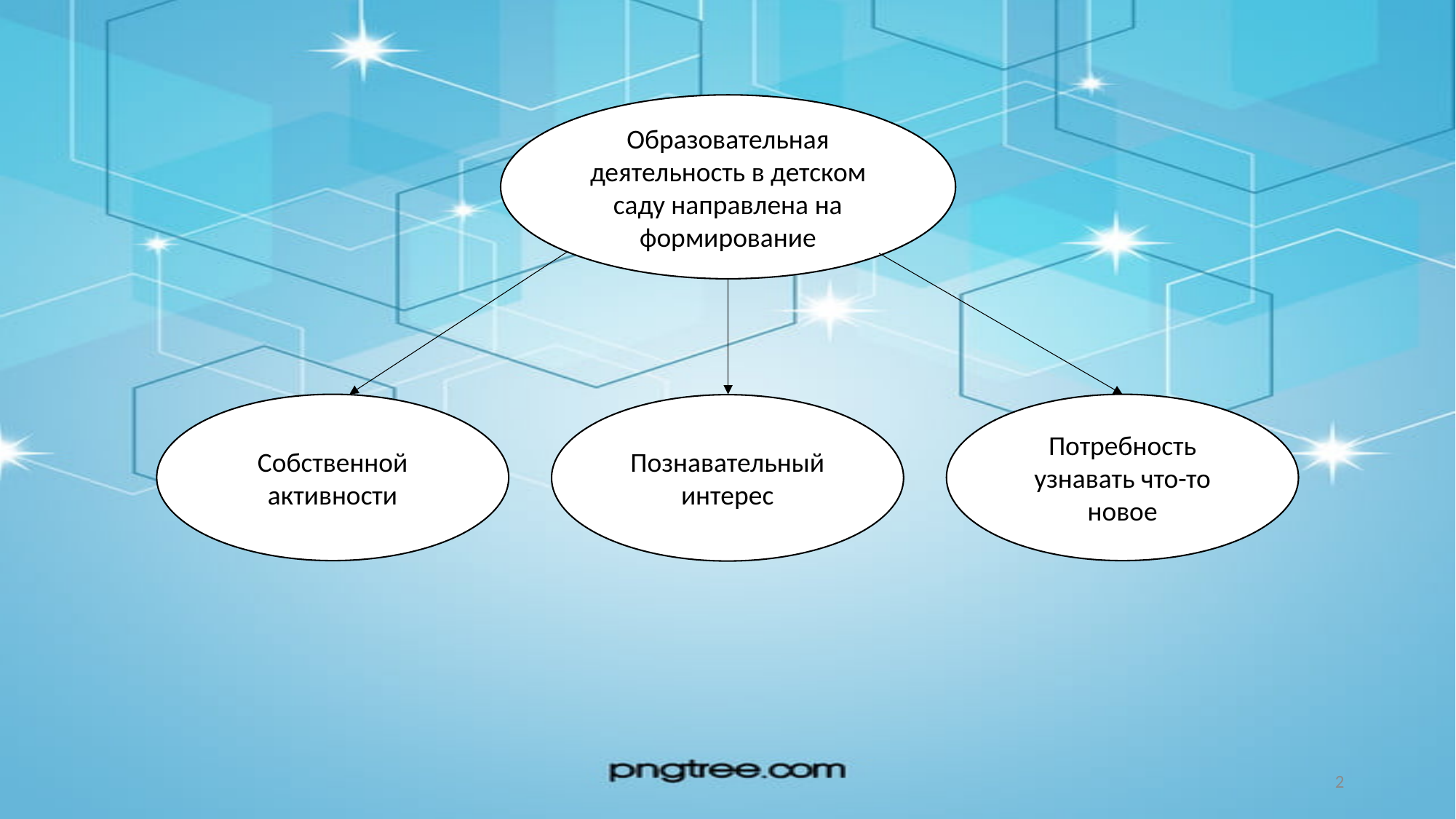

#
Образовательная деятельность в детском саду направлена на формирование

Собственной активности
Потребность узнавать что-то новое
Познавательный интерес
2